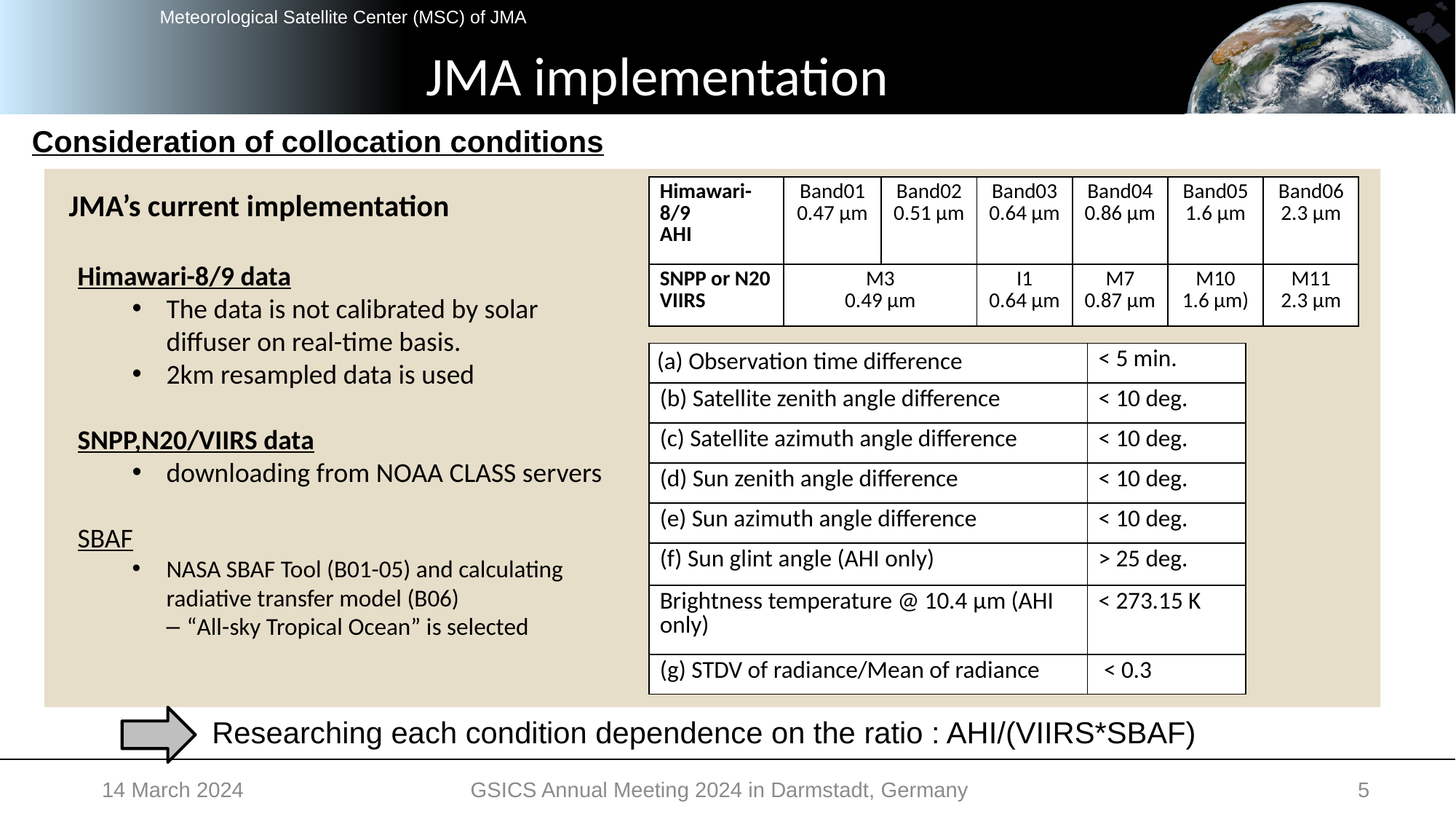

# JMA implementation
Consideration of collocation conditions

| Himawari-8/9 AHI | Band01 0.47 μm | Band02 0.51 μm | Band03 0.64 μm | Band04 0.86 μm | Band05 1.6 μm | Band06 2.3 μm |
| --- | --- | --- | --- | --- | --- | --- |
| SNPP or N20 VIIRS | M3 0.49 μm |  | I1 0.64 μm | M7 0.87 μm | M10 1.6 μm) | M11 2.3 μm |
JMA’s current implementation
Himawari-8/9 data
The data is not calibrated by solar diffuser on real-time basis.
2km resampled data is used

SNPP,N20/VIIRS data
downloading from NOAA CLASS servers

SBAF
NASA SBAF Tool (B01-05) and calculating radiative transfer model (B06)
“All-sky Tropical Ocean” is selected

| (a) Observation time difference | < 5 min. |
| --- | --- |
| (b) Satellite zenith angle difference | < 10 deg. |
| (c) Satellite azimuth angle difference | < 10 deg. |
| (d) Sun zenith angle difference | < 10 deg. |
| (e) Sun azimuth angle difference | < 10 deg. |
| (f) Sun glint angle (AHI only) | > 25 deg. |
| Brightness temperature @ 10.4 μm (AHI only) | < 273.15 K |
| (g) STDV of radiance/Mean of radiance | < 0.3 |

Researching each condition dependence on the ratio : AHI/(VIIRS*SBAF)
5